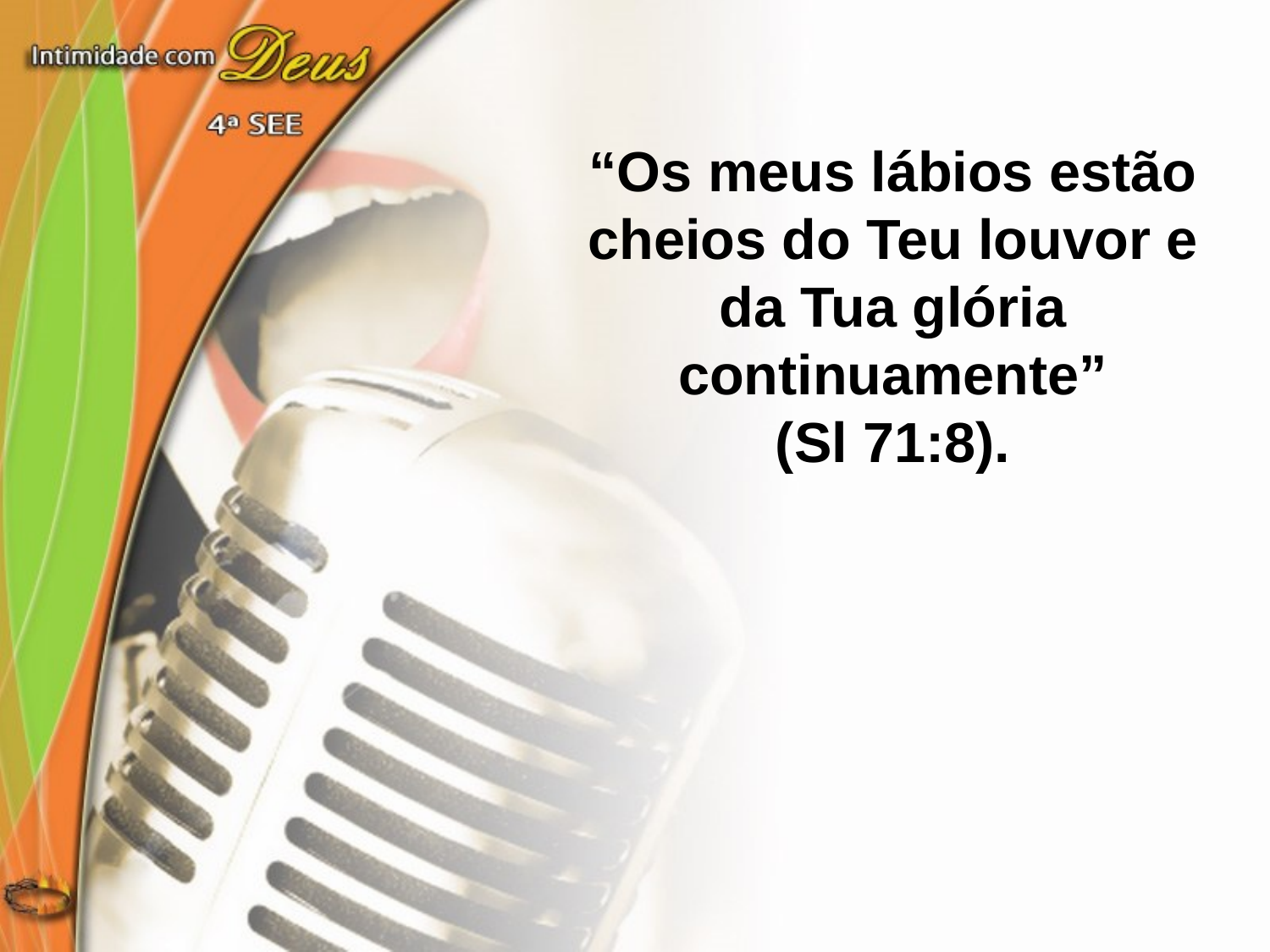

“Os meus lábios estão cheios do Teu louvor e da Tua glória continuamente”
(Sl 71:8).